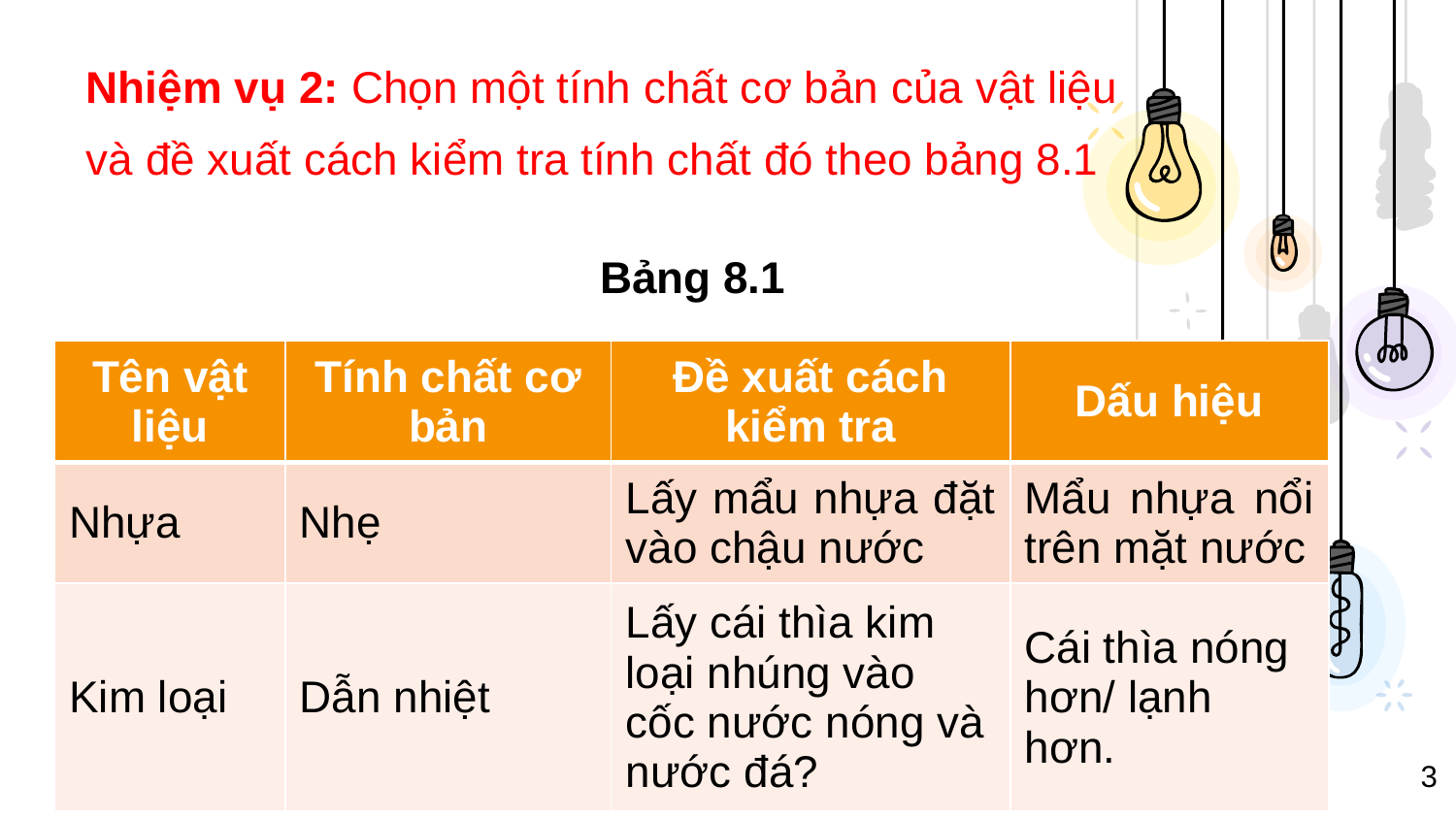

Nhiệm vụ 2: Chọn một tính chất cơ bản của vật liệu và đề xuất cách kiểm tra tính chất đó theo bảng 8.1
Bảng 8.1
| Tên vật liệu | Tính chất cơ bản | Đề xuất cách kiểm tra | Dấu hiệu |
| --- | --- | --- | --- |
| Nhựa | Nhẹ | Lấy mẩu nhựa đặt vào chậu nước | Mẩu nhựa nổi trên mặt nước |
| Kim loại | Dẫn nhiệt | Lấy cái thìa kim loại nhúng vào cốc nước nóng và nước đá? | Cái thìa nóng hơn/ lạnh hơn. |
3